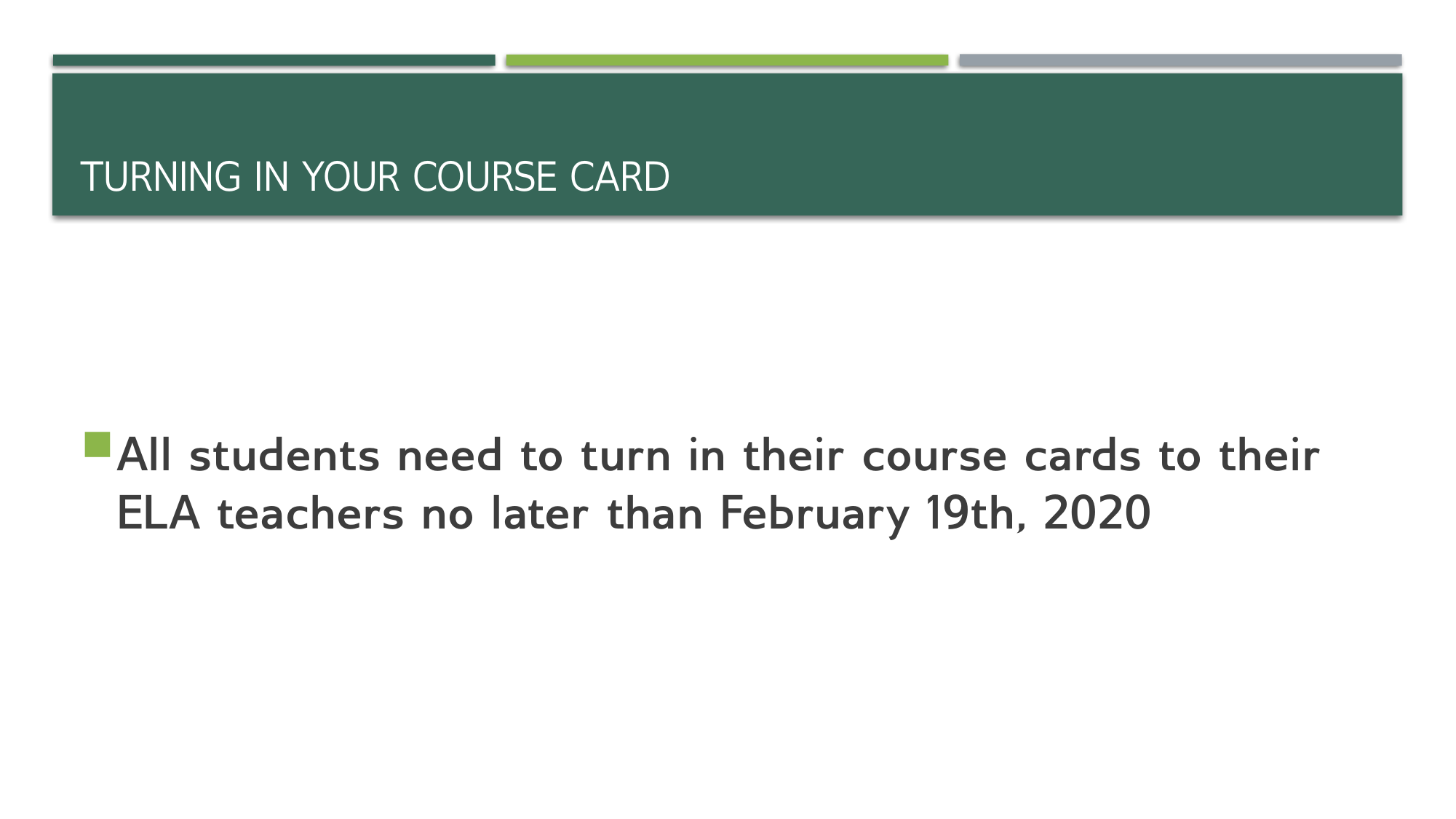

# Turning in Your Course Card
All students need to turn in their course cards to their ELA teachers no later than February 19th, 2020